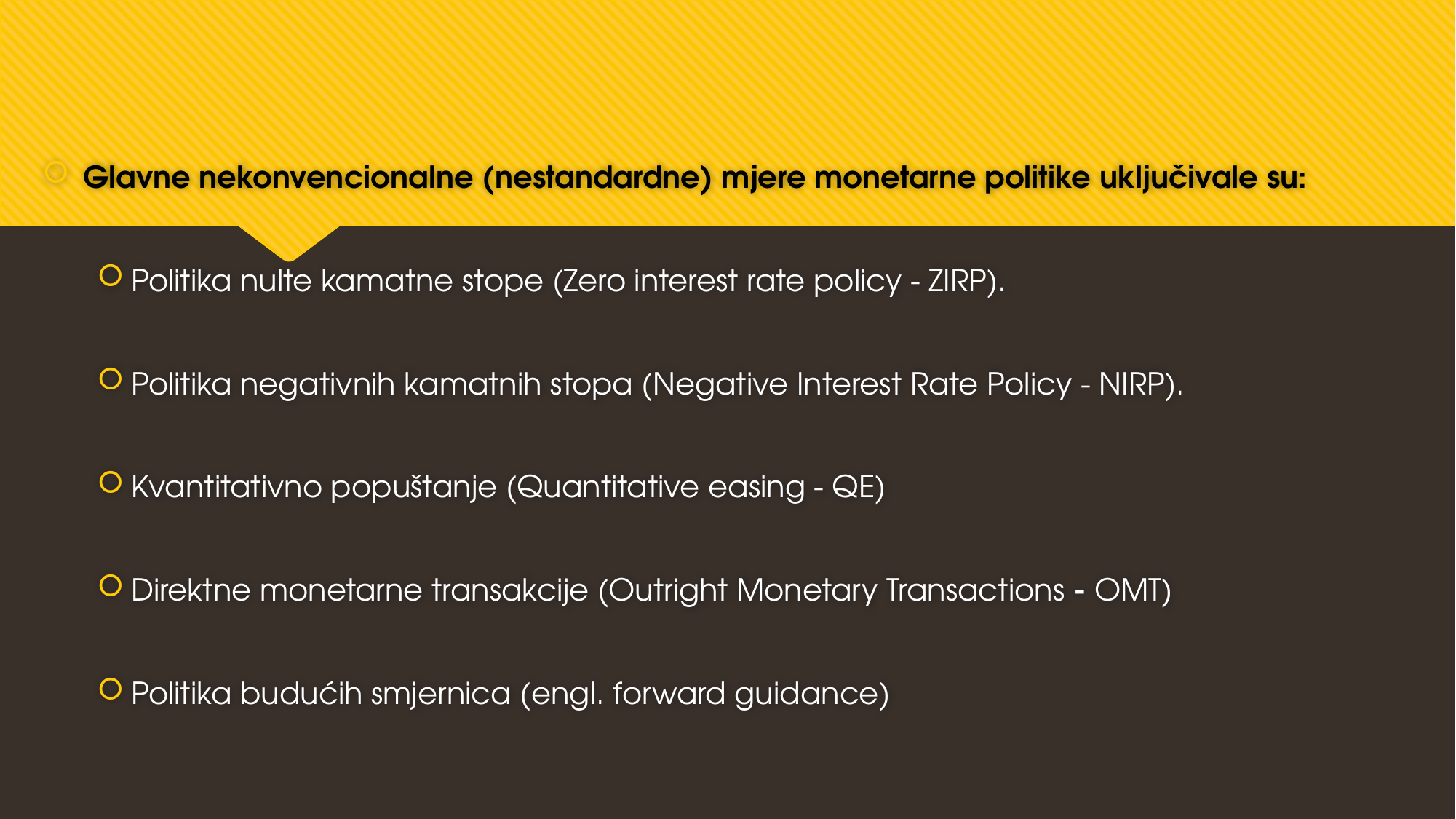

Glavne nekonvencionalne (nestandardne) mjere monetarne politike uključivale su:

Politika nulte kamatne stope (Zero interest rate policy - ZIRP).

Politika negativnih kamatnih stopa (Negative Interest Rate Policy - NIRP).

Kvantitativno popuštanje (Quantitative easing - QE)

Direktne monetarne transakcije (Outright Monetary Transactions - OMT)

Politika budućih smjernica (engl. forward guidance)